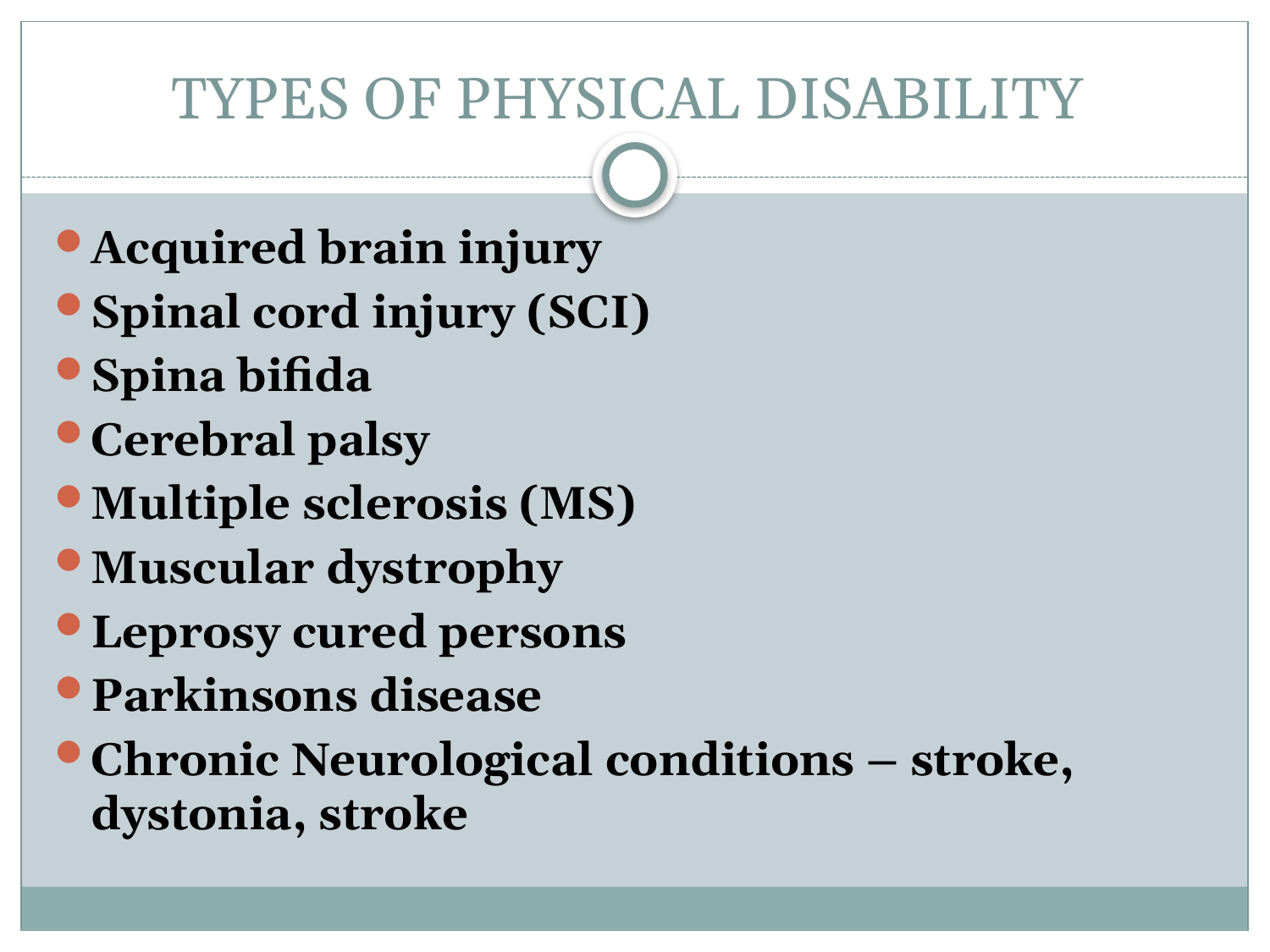

# TYPES OF PHYSICAL DISABILITY
Acquired brain injury
Spinal cord injury (SCI)
Spina bifida
Cerebral palsy
Multiple sclerosis (MS)
Muscular dystrophy
Leprosy cured persons
Parkinsons disease
Chronic Neurological conditions – stroke, dystonia, stroke